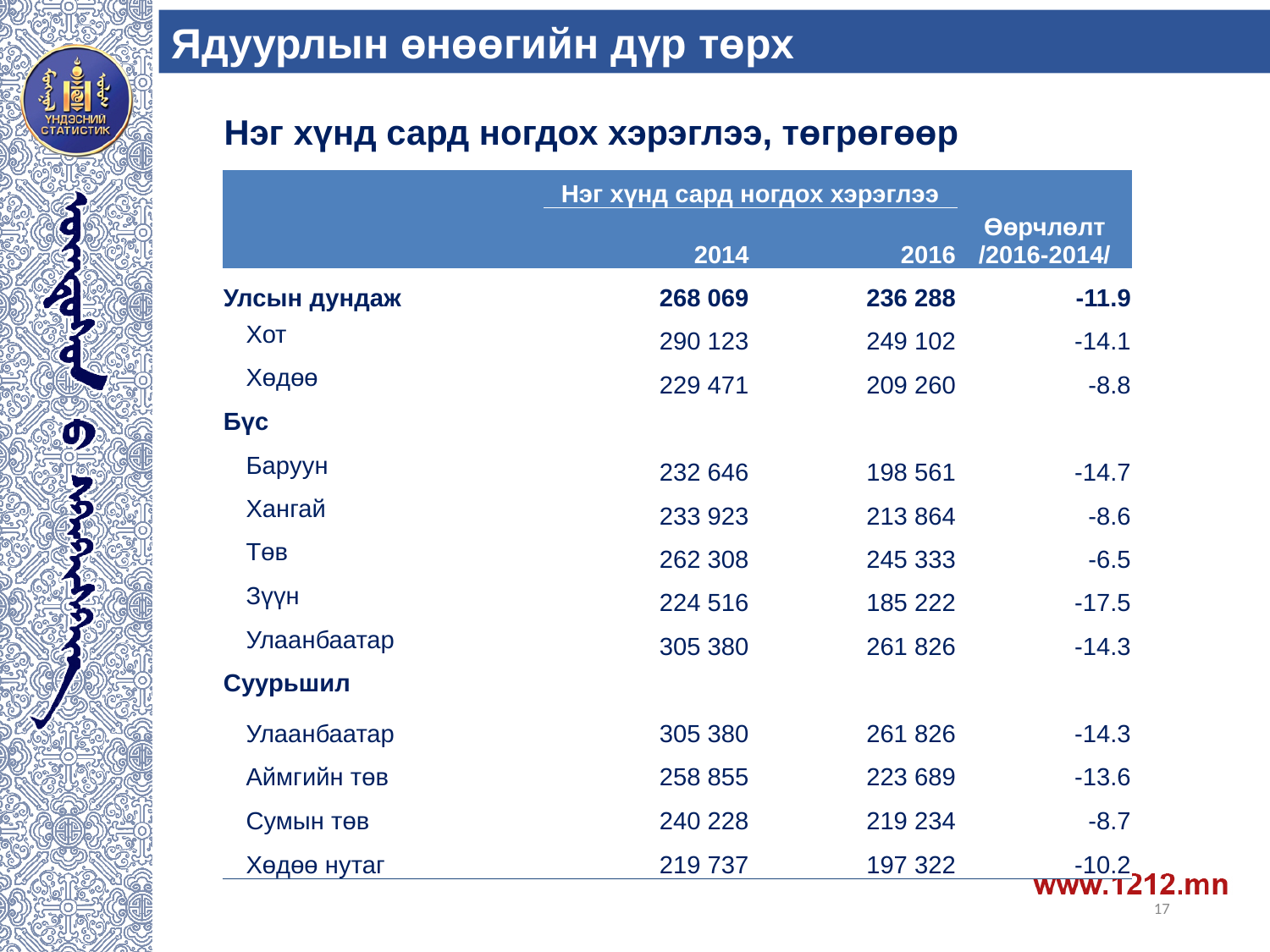

Ядуурлын өнөөгийн дүр төрх
Нэг хүнд сард ногдох хэрэглээ, төгрөгөөр
|  | Нэг хүнд сард ногдох хэрэглээ |  | Өөрчлөлт /2016-2014/ |
| --- | --- | --- | --- |
|  | 2014 | 2016 |  |
| Улсын дундаж | 268 069 | 236 288 | -11.9 |
| Хот | 290 123 | 249 102 | -14.1 |
| Хөдөө | 229 471 | 209 260 | -8.8 |
| Бүс |  |  |  |
| Баруун | 232 646 | 198 561 | -14.7 |
| Хангай | 233 923 | 213 864 | -8.6 |
| Төв | 262 308 | 245 333 | -6.5 |
| Зүүн | 224 516 | 185 222 | -17.5 |
| Улаанбаатар | 305 380 | 261 826 | -14.3 |
| Суурьшил |  |  |  |
| Улаанбаатар | 305 380 | 261 826 | -14.3 |
| Аймгийн төв | 258 855 | 223 689 | -13.6 |
| Сумын төв | 240 228 | 219 234 | -8.7 |
| Хөдөө нутаг | 219 737 | 197 322 | -10.2 |
17